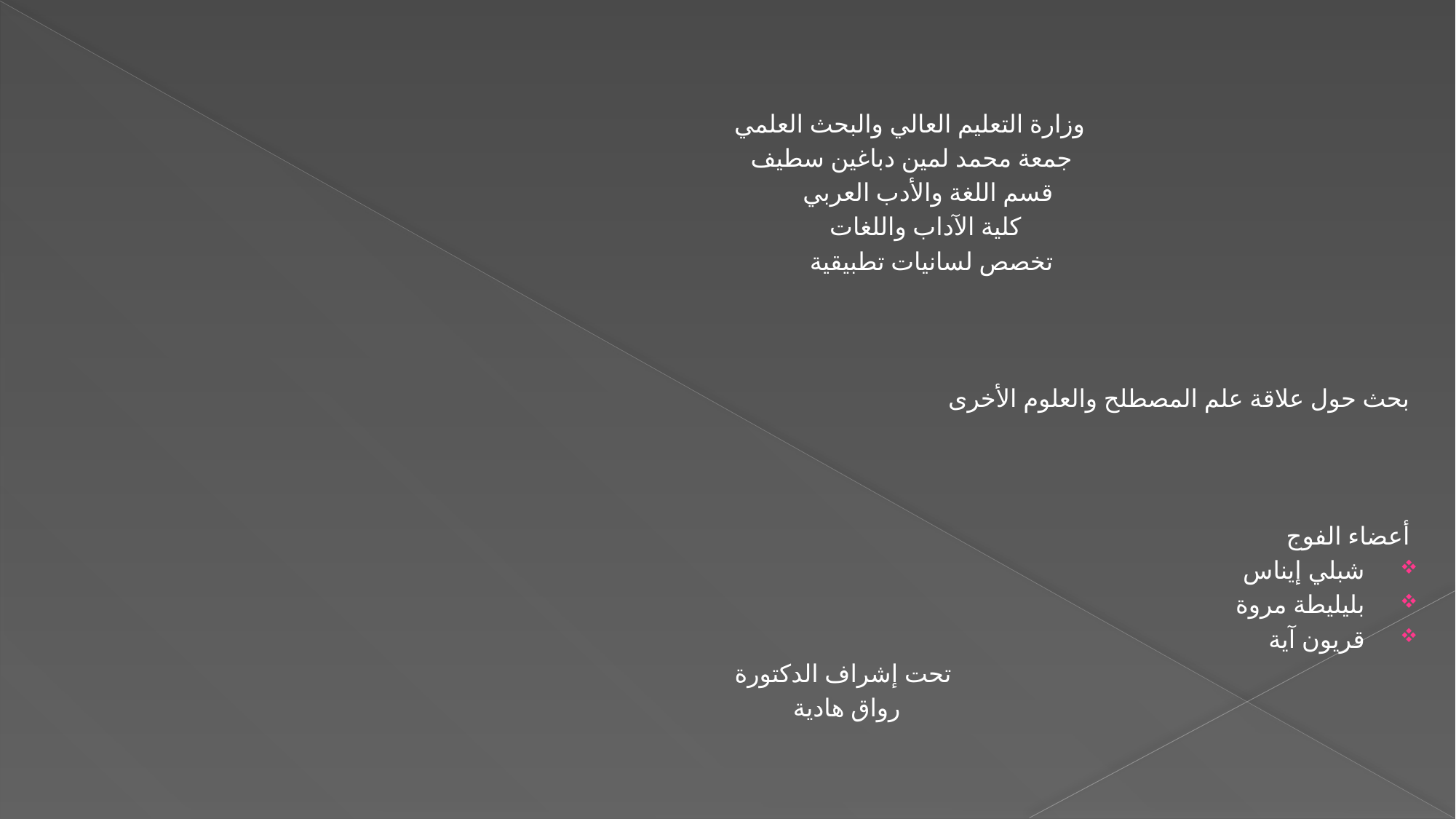

وزارة التعليم العالي والبحث العلمي
                                                     جمعة محمد لمين دباغين سطيف
                                                        قسم اللغة والأدب العربي
                                                             كلية الآداب واللغات
                                                        تخصص لسانيات تطبيقية

بحث حول علاقة علم المصطلح والعلوم الأخرى

أعضاء الفوج
شبلي إيناس
بليليطة مروة
قريون آية
                                                                        تحت إشراف الدكتورة
                                                                                رواق هادية